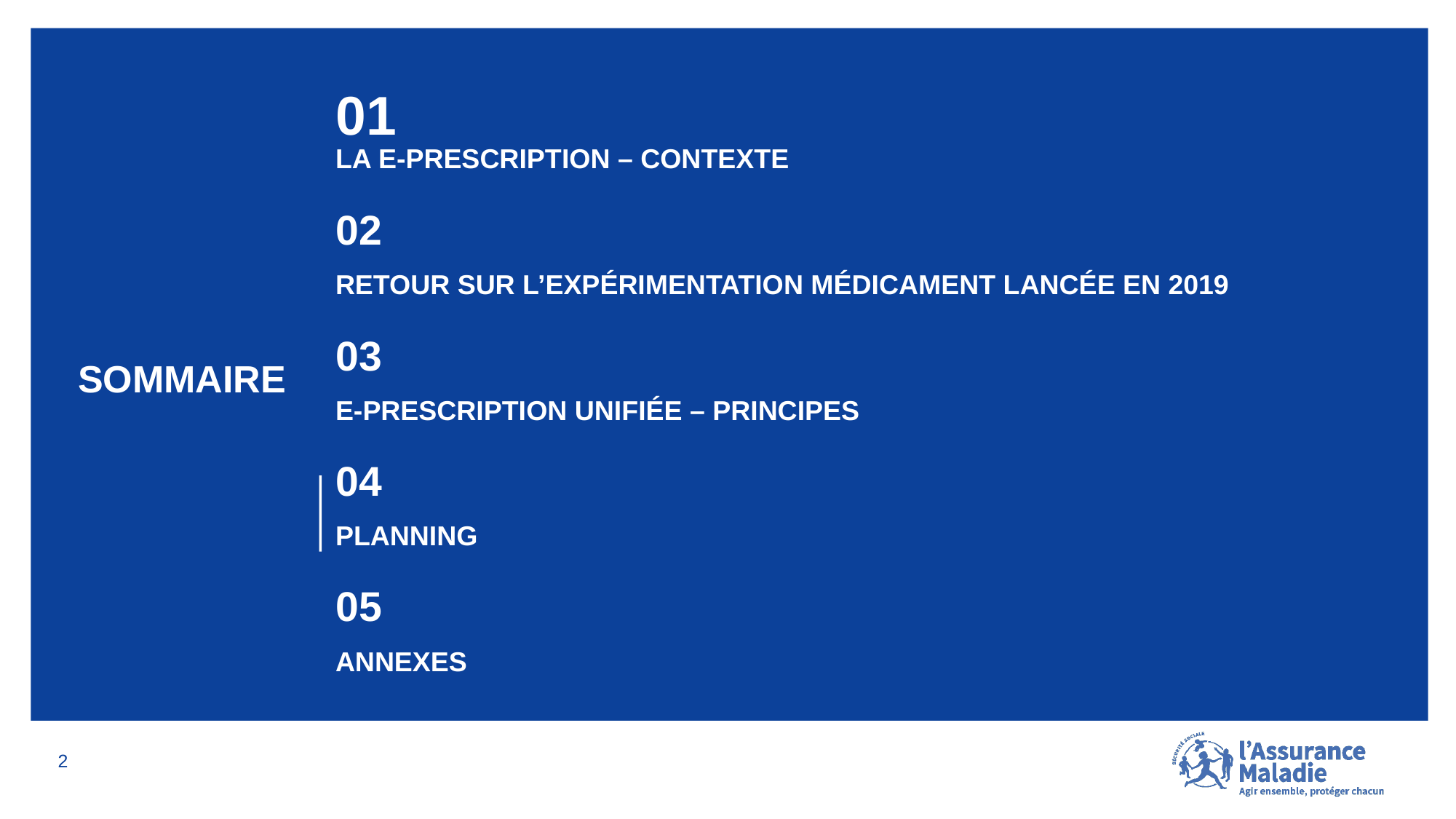

# SOMMAIRE
01

La e-prescription – Contexte
02

Retour sur l’expérimentation médicament lancée en 2019
03

E-prescription unifiée – PRINCIPES
04

Planning
05

Annexes
2